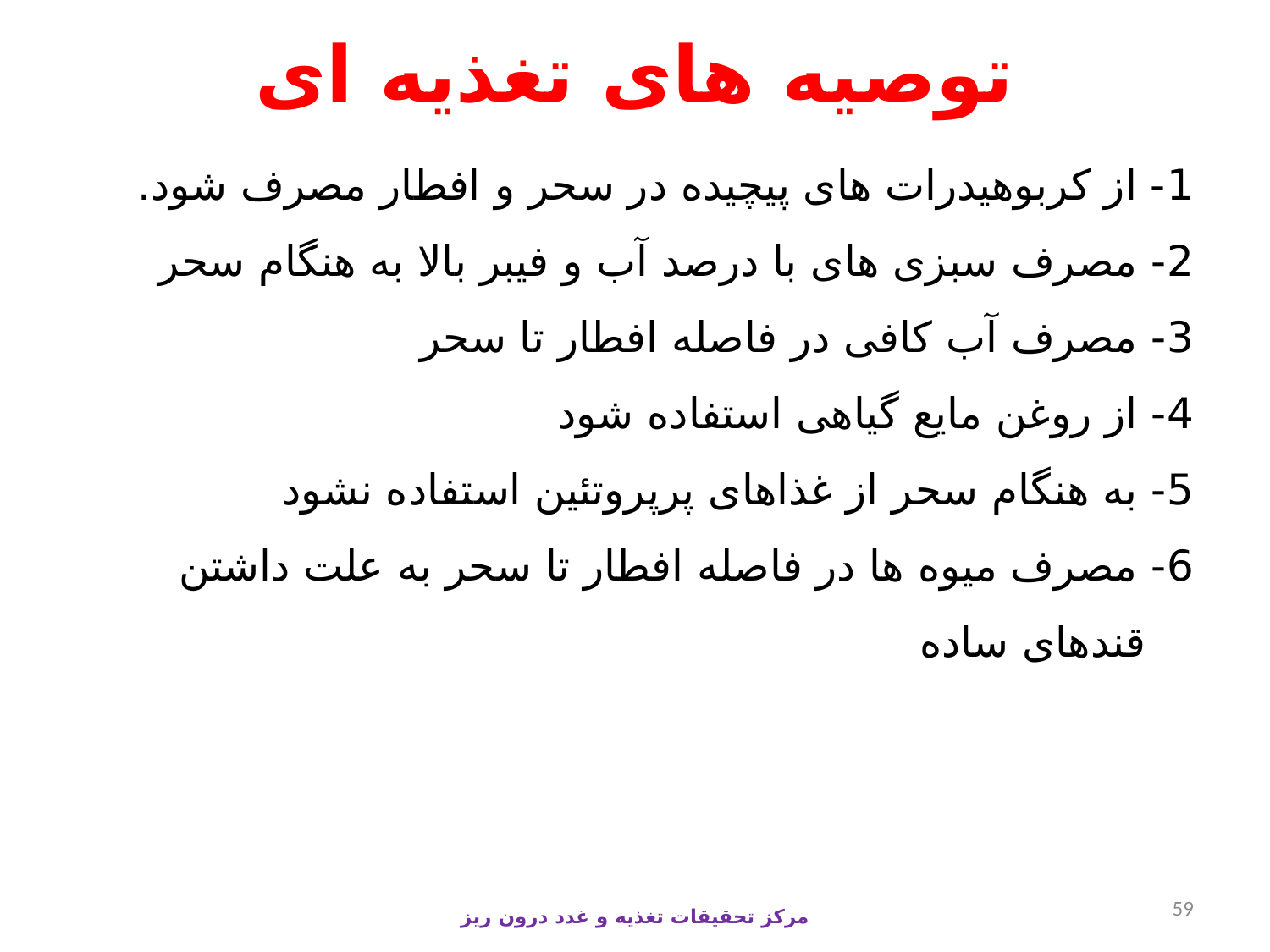

# توصیه های تغذیه ای
1- از کربوهیدرات های پیچیده در سحر و افطار مصرف شود.
2- مصرف سبزی های با درصد آب و فیبر بالا به هنگام سحر
3- مصرف آب کافی در فاصله افطار تا سحر
4- از روغن مایع گیاهی استفاده شود
5- به هنگام سحر از غذاهای پرپروتئین استفاده نشود
6- مصرف میوه ها در فاصله افطار تا سحر به علت داشتن قندهای ساده

59
مرکز تحقیقات تغذیه و غدد درون ریز